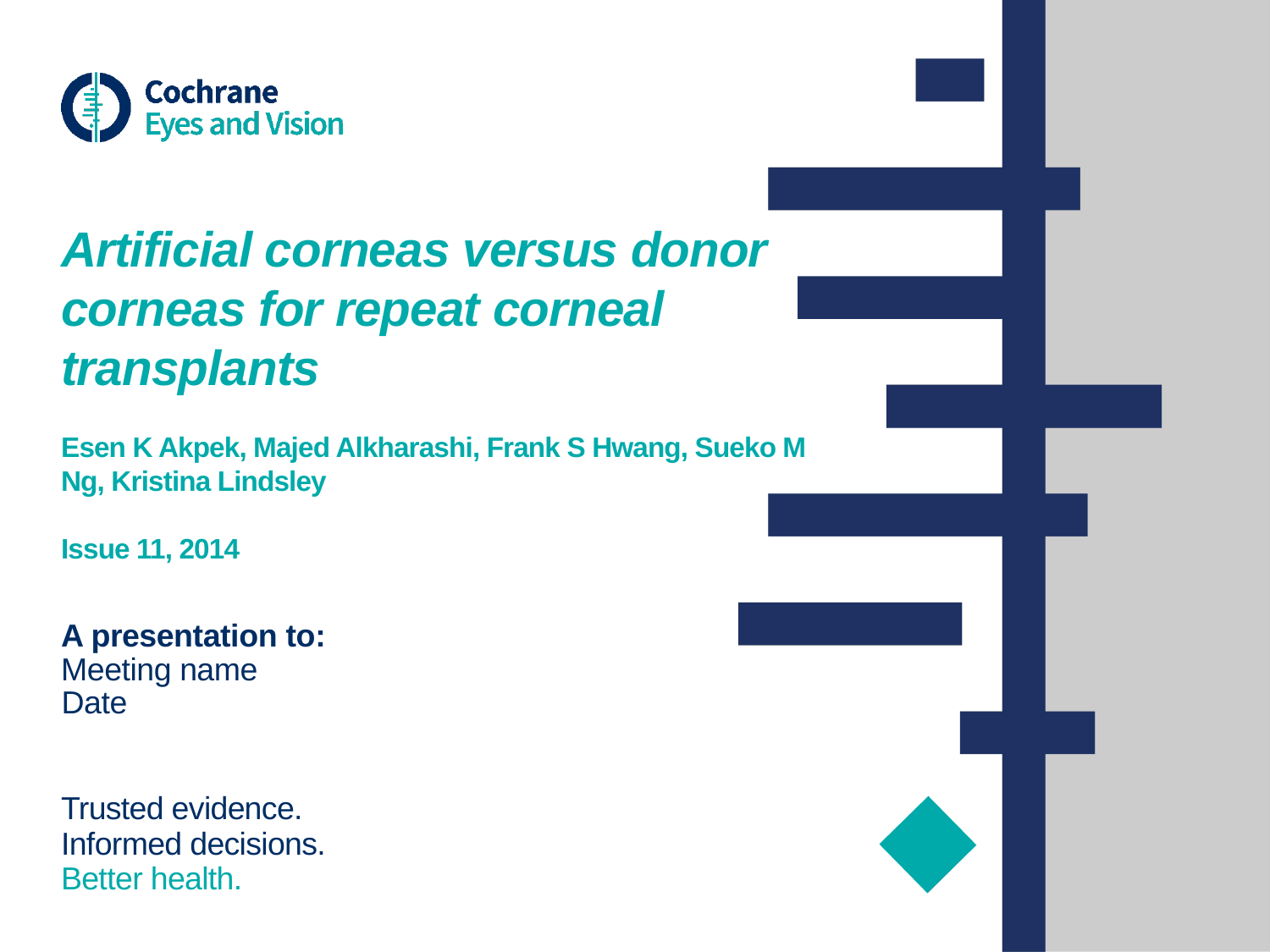

# Artificial corneas versus donor corneas for repeat corneal transplants Esen K Akpek, Majed Alkharashi, Frank S Hwang, Sueko M Ng, Kristina Lindsley Issue 11, 2014
A presentation to:
Meeting name
Date